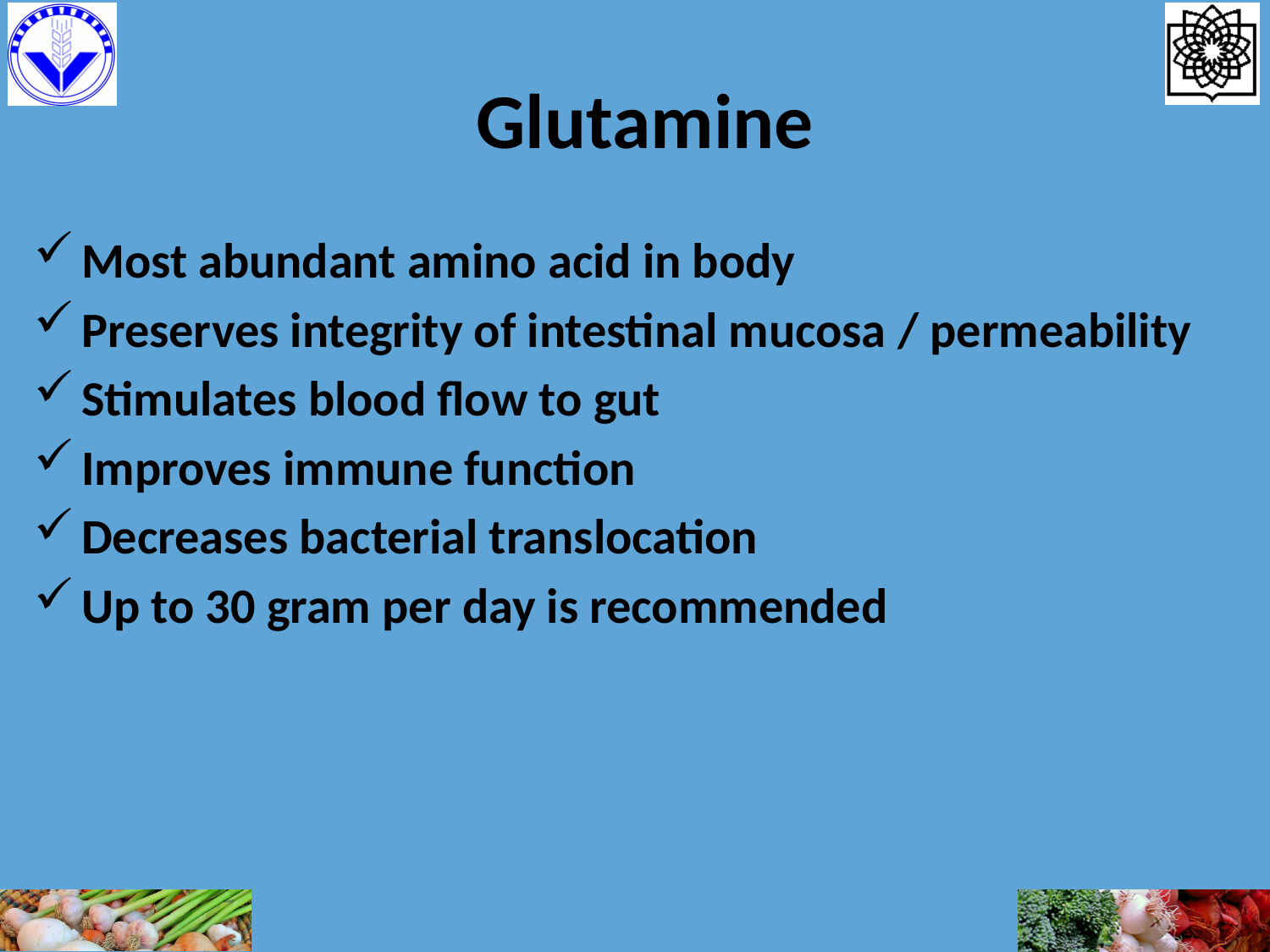

# Glutamine
Most abundant amino acid in body
Preserves integrity of intestinal mucosa / permeability
Stimulates blood flow to gut
Improves immune function
Decreases bacterial translocation
Up to 30 gram per day is recommended